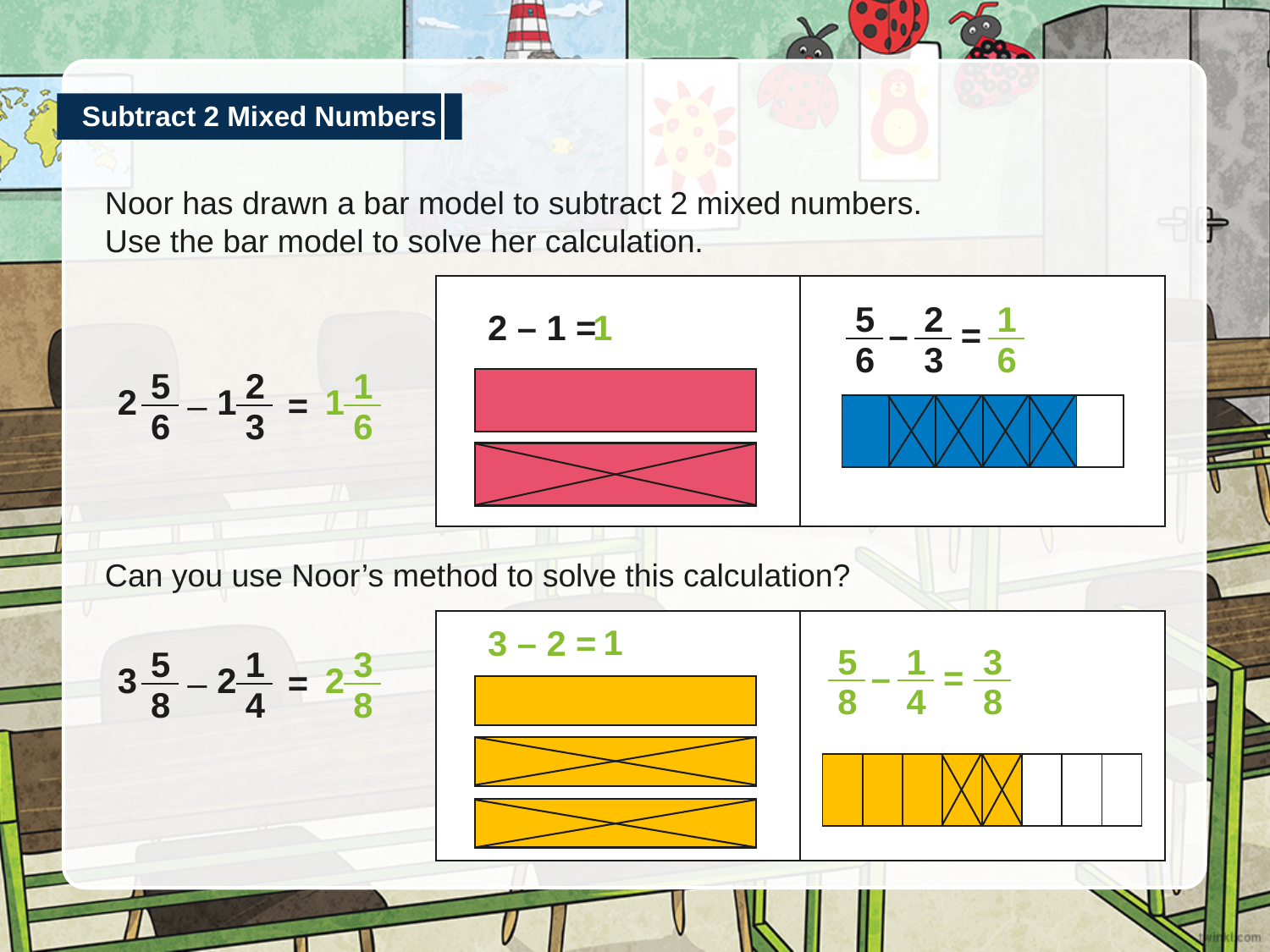

Subtract 2 Mixed Numbers
Noor has drawn a bar model to subtract 2 mixed numbers.
Use the bar model to solve her calculation.

5
2
1
6
1
2 – 1 =
–
=
6
3
5
2
1
1
6

2
1
–
=
|  |  |  |  |  |  |
| --- | --- | --- | --- | --- | --- |
6
3

Can you use Noor’s method to solve this calculation?

1
3 – 2 =
5
1
3
8
5
1
3
2
–
=
8
4
3
2
8
–
=
8
4

|  |  |  |  |  |  |  |  |
| --- | --- | --- | --- | --- | --- | --- | --- |